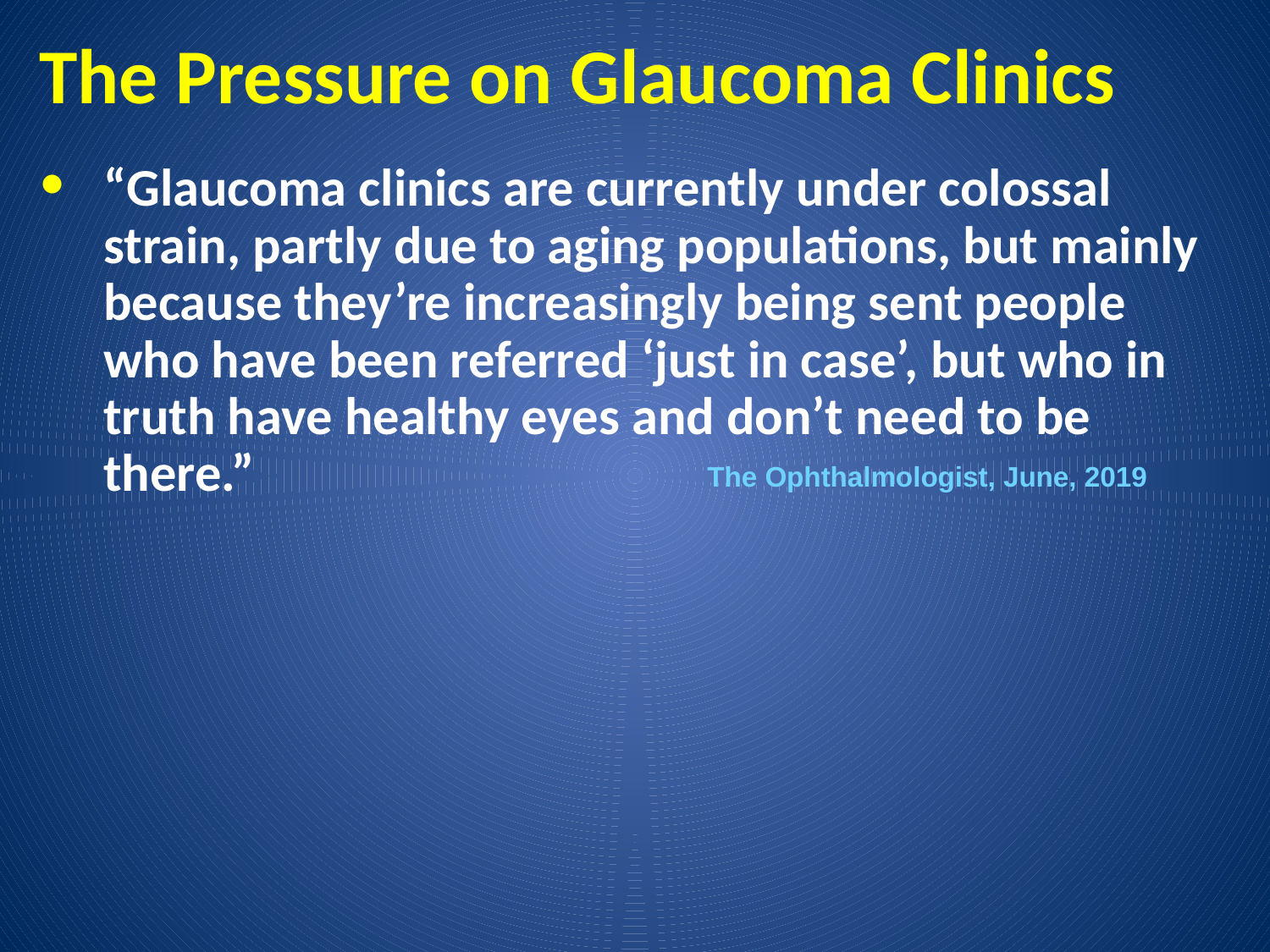

# The Pressure on Glaucoma Clinics
“Glaucoma clinics are currently under colossal strain, partly due to aging populations, but mainly because they’re increasingly being sent people who have been referred ‘just in case’, but who in truth have healthy eyes and don’t need to be there.”
The Ophthalmologist, June, 2019